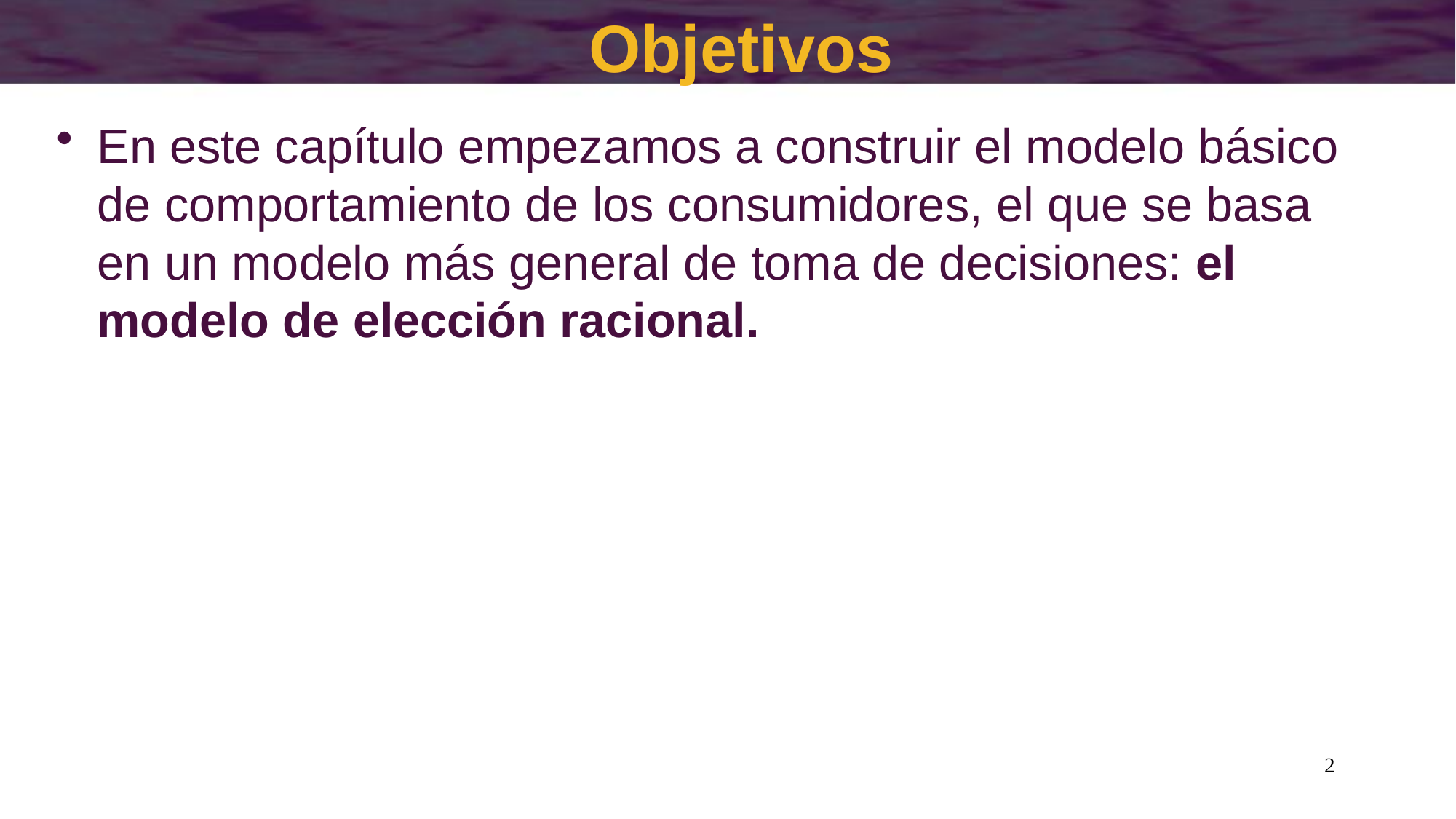

# Objetivos
En este capítulo empezamos a construir el modelo básico de comportamiento de los consumidores, el que se basa en un modelo más general de toma de decisiones: el modelo de elección racional.
2